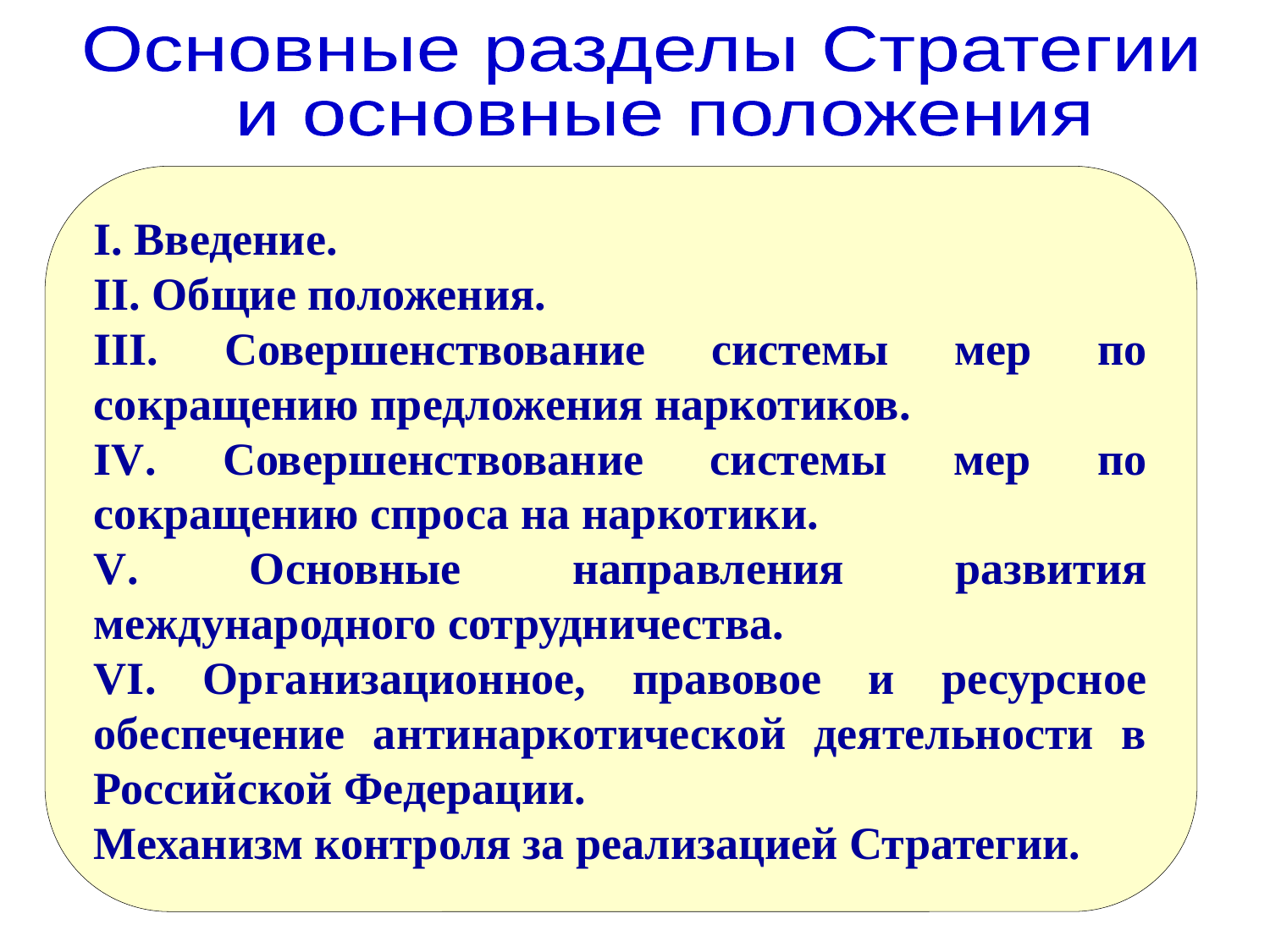

Основные разделы Стратегии
 и основные положения
I. Введение.
II. Общие положения.
III. Совершенствование системы мер по сокращению предложения наркотиков.
IV. Совершенствование системы мер по сокращению спроса на наркотики.
V. Основные направления развития международного сотрудничества.
VI. Организационное, правовое и ресурсное обеспечение антинаркотической деятельности в Российской Федерации.
Механизм контроля за реализацией Стратегии.